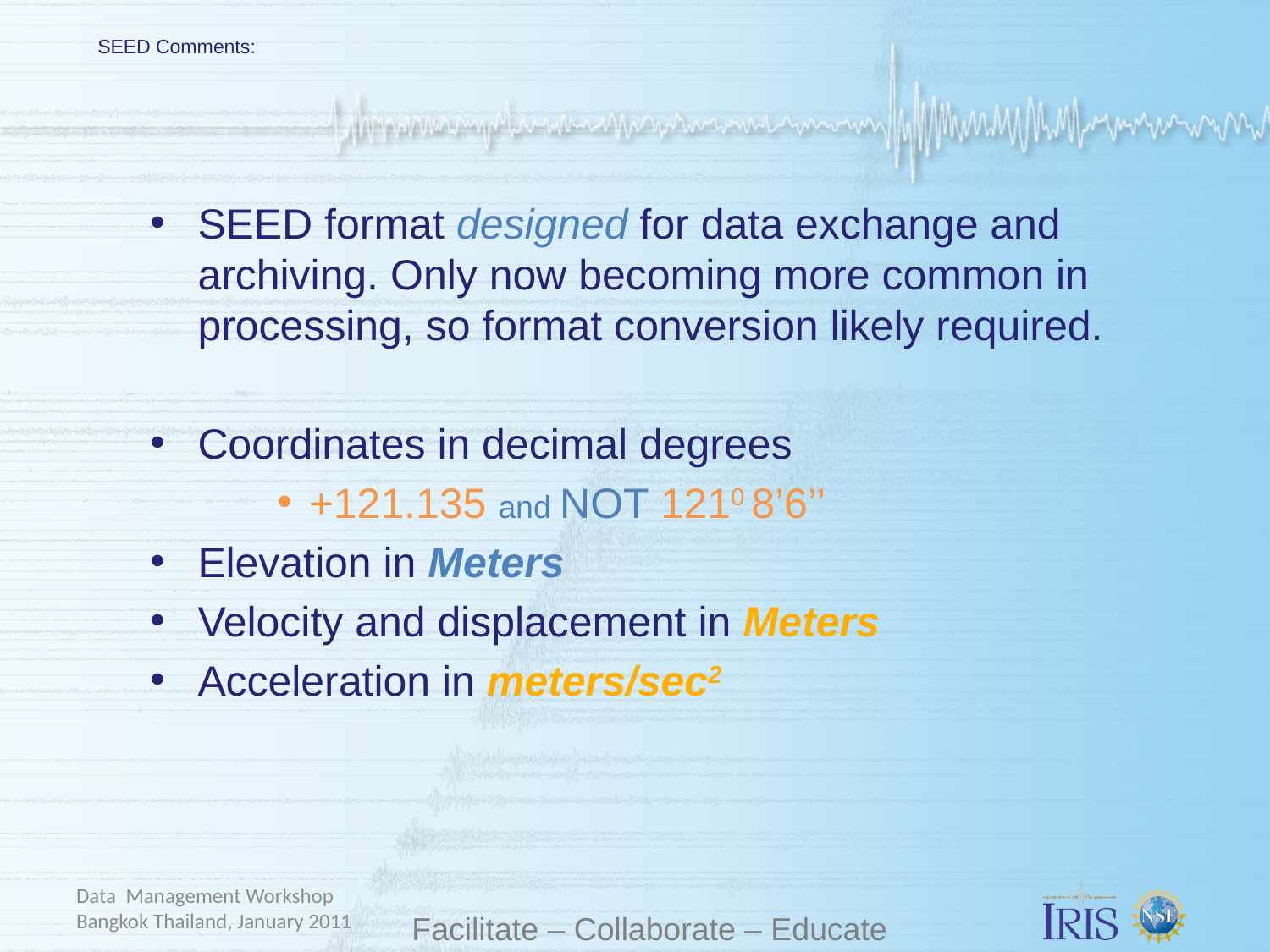

# SEED Comments:
SEED format designed for data exchange and archiving. Only now becoming more common in processing, so format conversion likely required.

Coordinates in decimal degrees
+121.135 and NOT 1210 8’6’’
Elevation in Meters
Velocity and displacement in Meters
Acceleration in meters/sec2
Data  Management Workshop Bangkok Thailand, January 2011